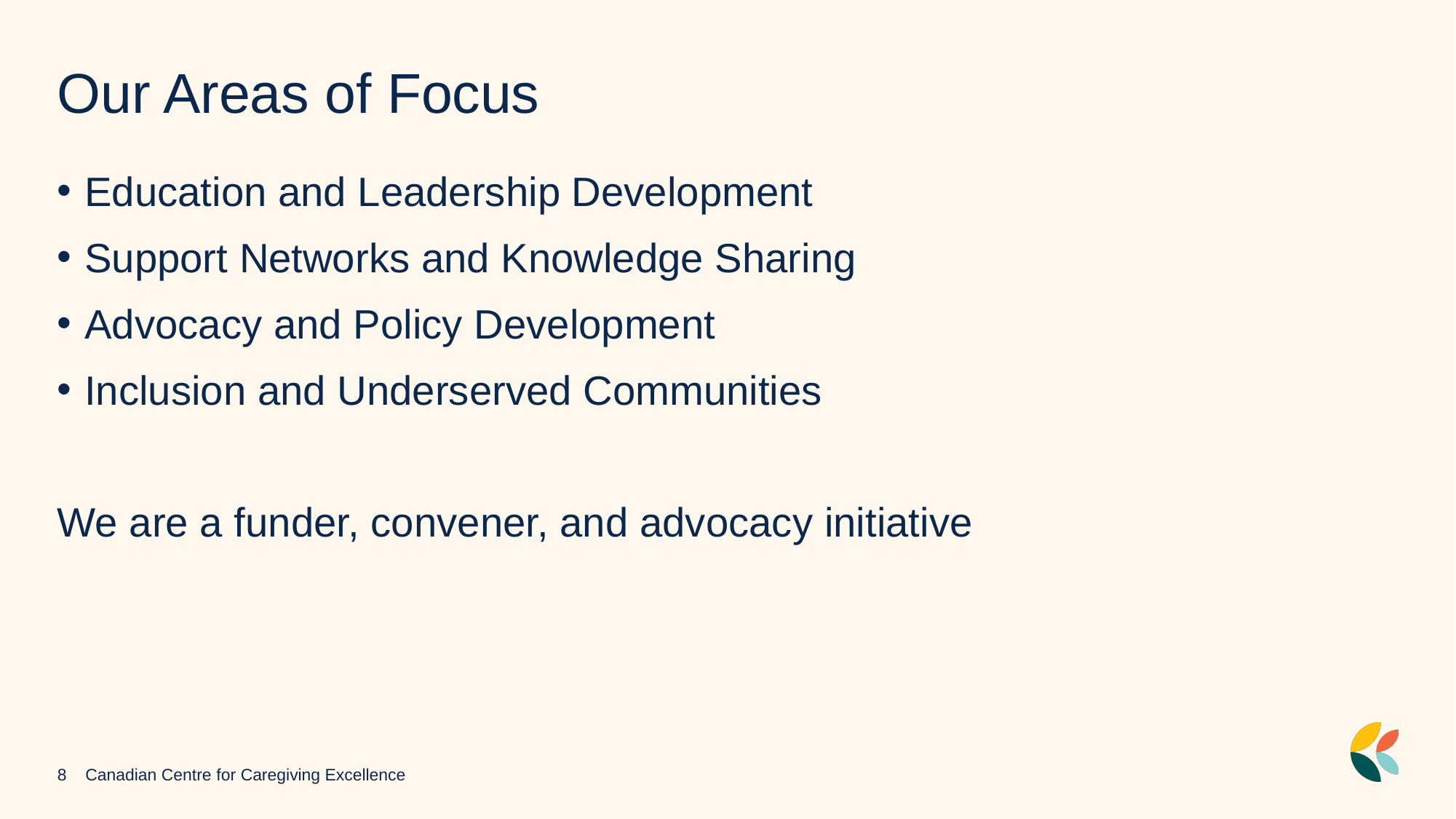

# Our Areas of Focus
Education and Leadership Development
Support Networks and Knowledge Sharing
Advocacy and Policy Development
Inclusion and Underserved Communities

We are a funder, convener, and advocacy initiative